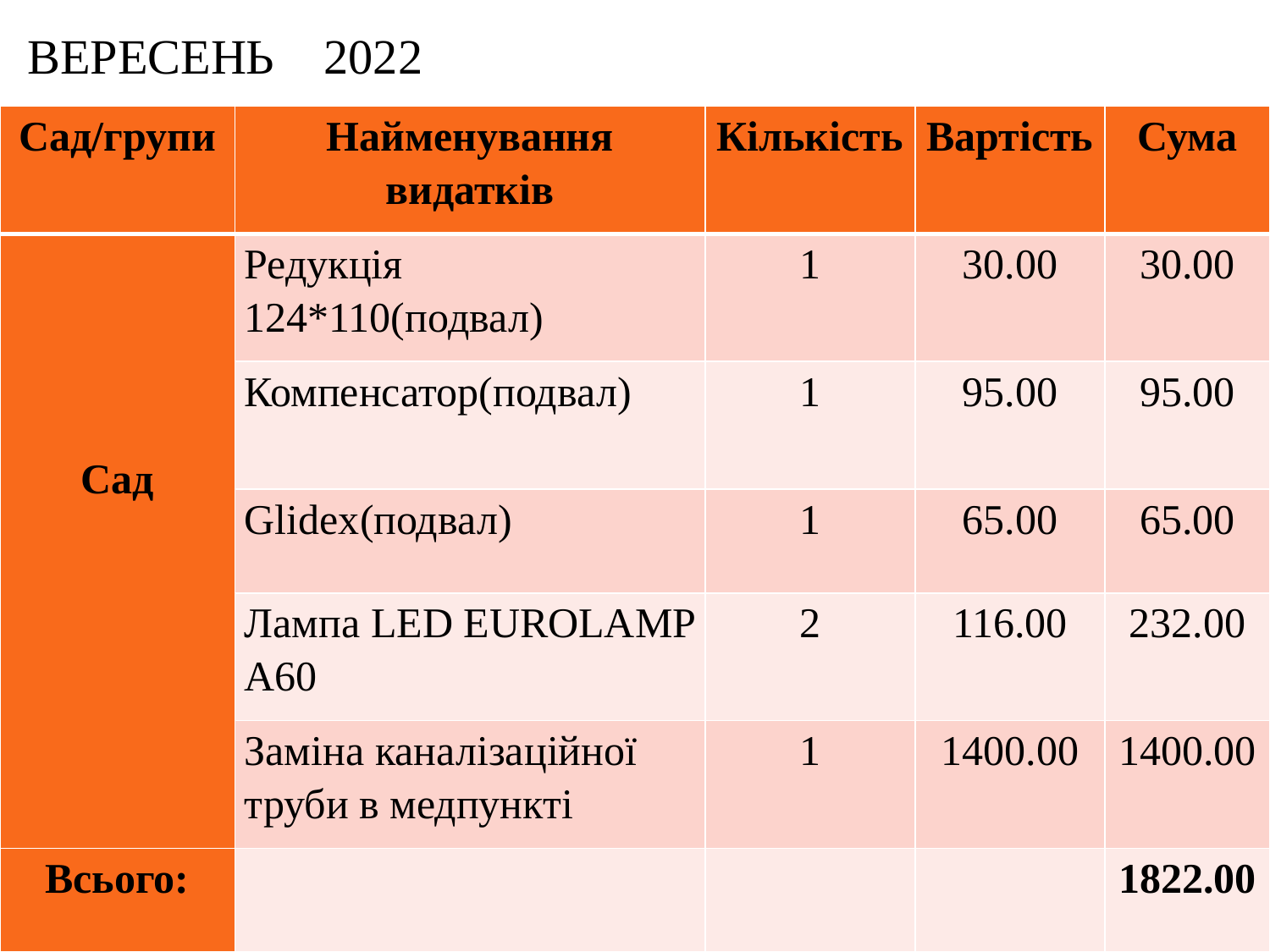

# Вересень    2022
| Сад/групи | Найменування видатків | Кількість | Вартість | Сума |
| --- | --- | --- | --- | --- |
| Cад | Редукція 124\*110(подвал) | 1 | 30.00 | 30.00 |
|  | Компенсатор(подвал) | 1 | 95.00 | 95.00 |
|  | Glidex(подвал) | 1 | 65.00 | 65.00 |
|  | Лампа LED EUROLAMP A60 | 2 | 116.00 | 232.00 |
|  | Заміна каналізаційної труби в медпункті | 1 | 1400.00 | 1400.00 |
| Всього: |  |  |  | 1822.00 |